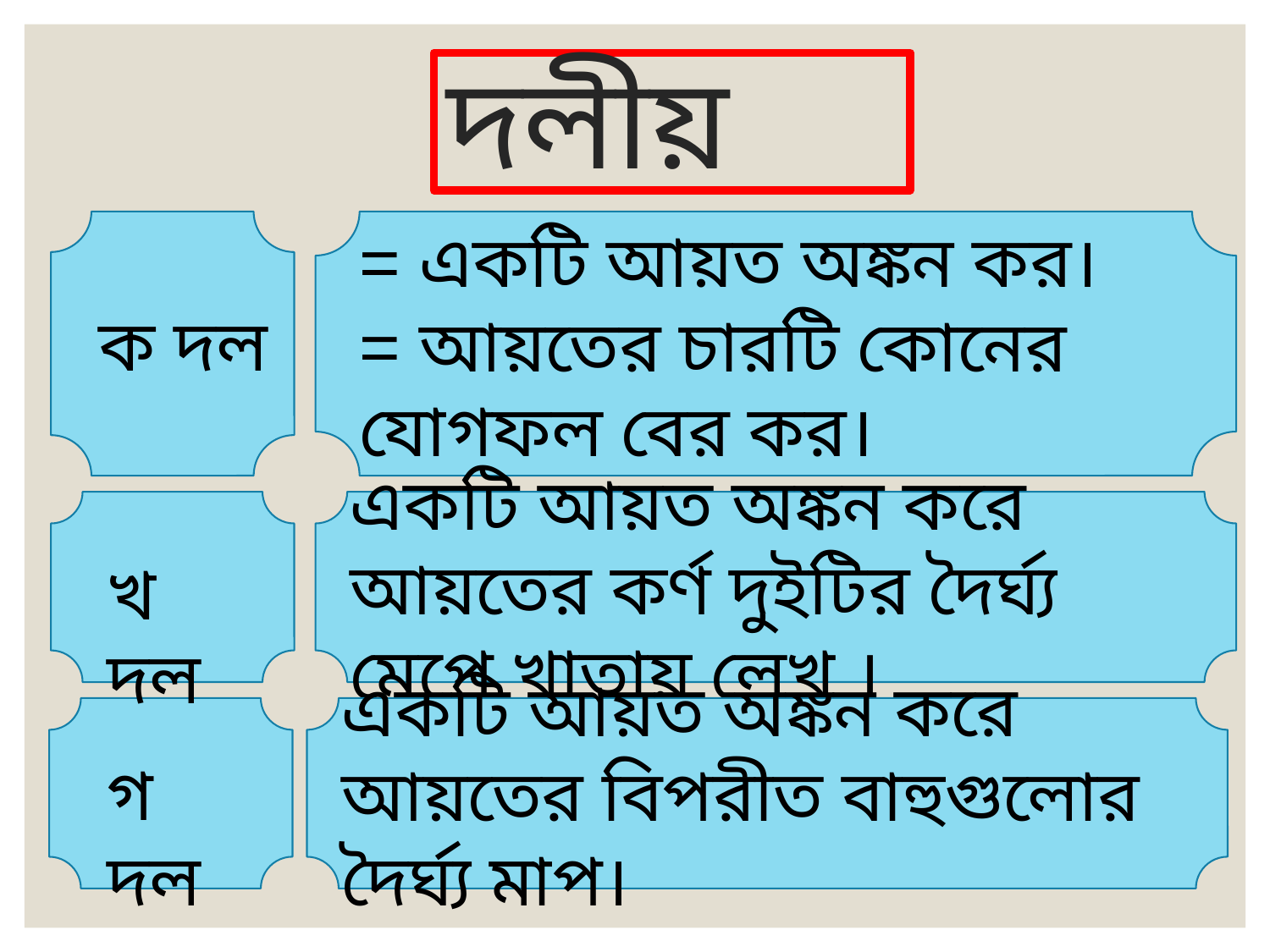

দলীয় কাজ

= একটি আয়ত অঙ্কন কর।
= আয়তের চারটি কোনের যোগফল বের কর।
ক দল

একটি আয়ত অঙ্কন করে আয়তের কর্ণ দুইটির দৈর্ঘ্য মেপে খাতায় লেখ ।
খ দল

একটি আয়ত অঙ্কন করে আয়তের বিপরীত বাহুগুলোর দৈর্ঘ্য মাপ।
গ দল